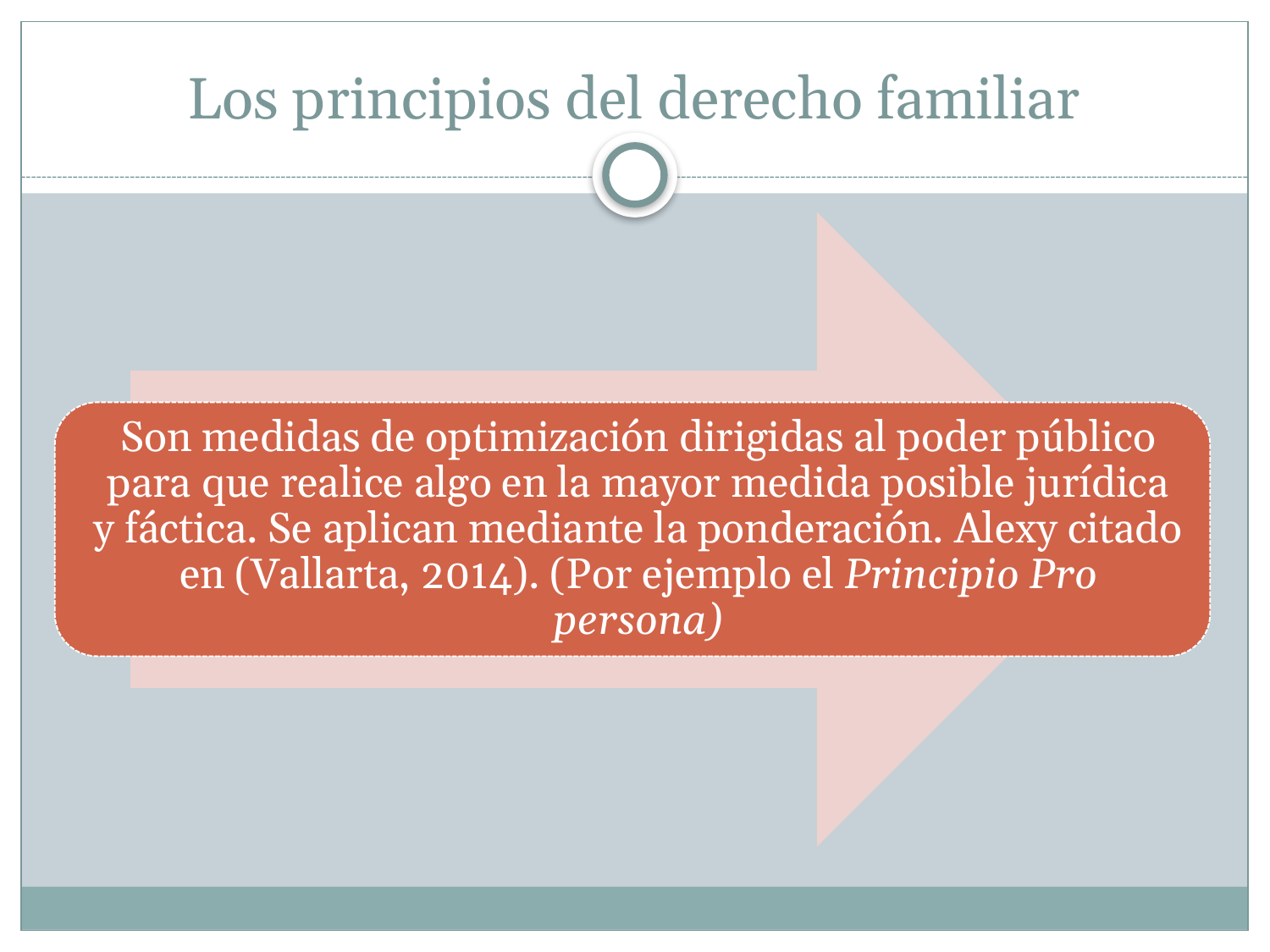

# Los principios del derecho familiar
Son medidas de optimización dirigidas al poder público para que realice algo en la mayor medida posible jurídica y fáctica. Se aplican mediante la ponderación. Alexy citado en (Vallarta, 2014). (Por ejemplo el Principio Pro persona)